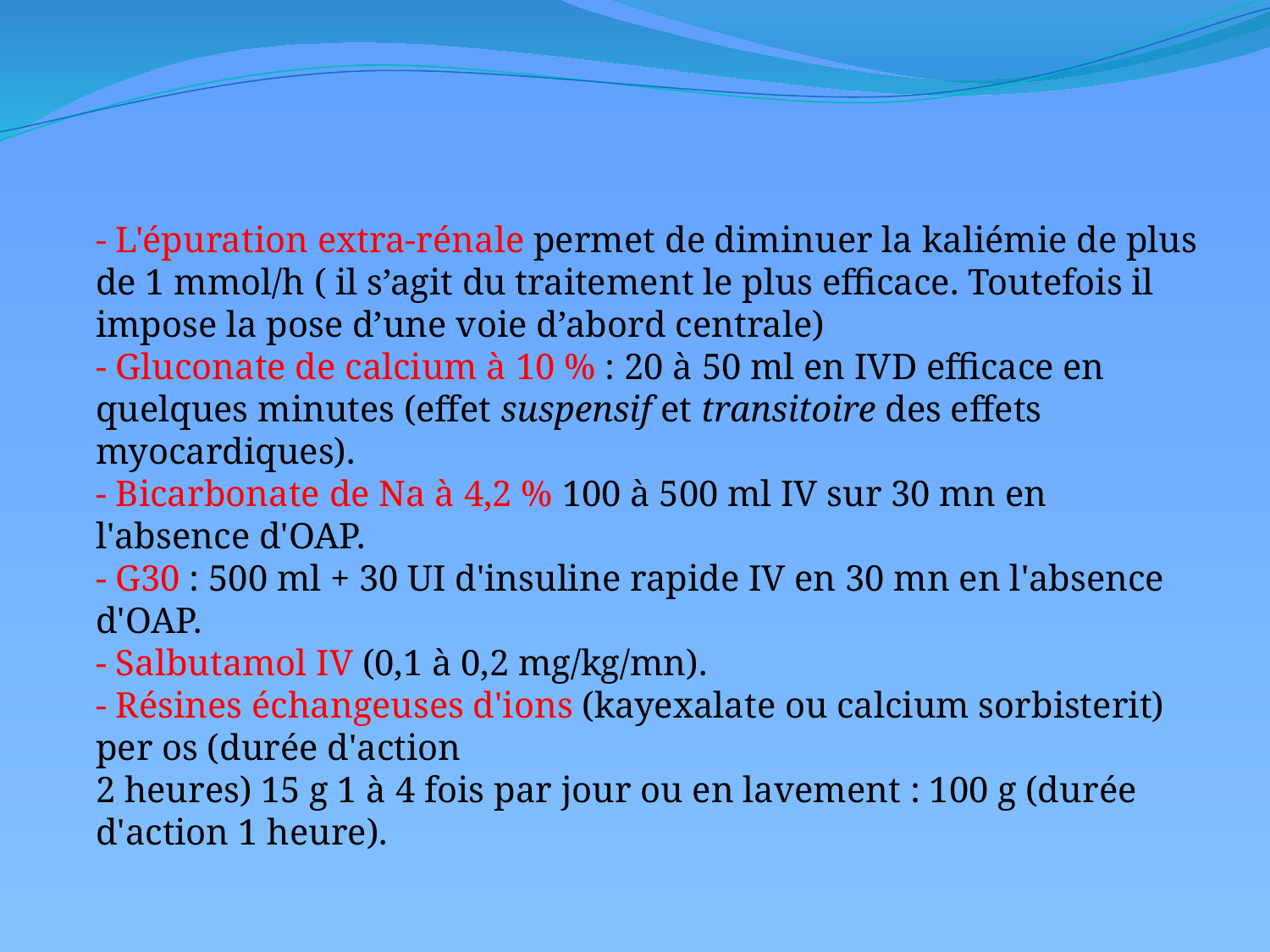

- L'épuration extra-rénale permet de diminuer la kaliémie de plus de 1 mmol/h ( il s’agit du traitement le plus efficace. Toutefois il impose la pose d’une voie d’abord centrale)
- Gluconate de calcium à 10 % : 20 à 50 ml en IVD efficace en quelques minutes (effet suspensif et transitoire des effets myocardiques).
- Bicarbonate de Na à 4,2 % 100 à 500 ml IV sur 30 mn en l'absence d'OAP.
- G30 : 500 ml + 30 UI d'insuline rapide IV en 30 mn en l'absence d'OAP.
- Salbutamol IV (0,1 à 0,2 mg/kg/mn).
- Résines échangeuses d'ions (kayexalate ou calcium sorbisterit) per os (durée d'action
2 heures) 15 g 1 à 4 fois par jour ou en lavement : 100 g (durée d'action 1 heure).